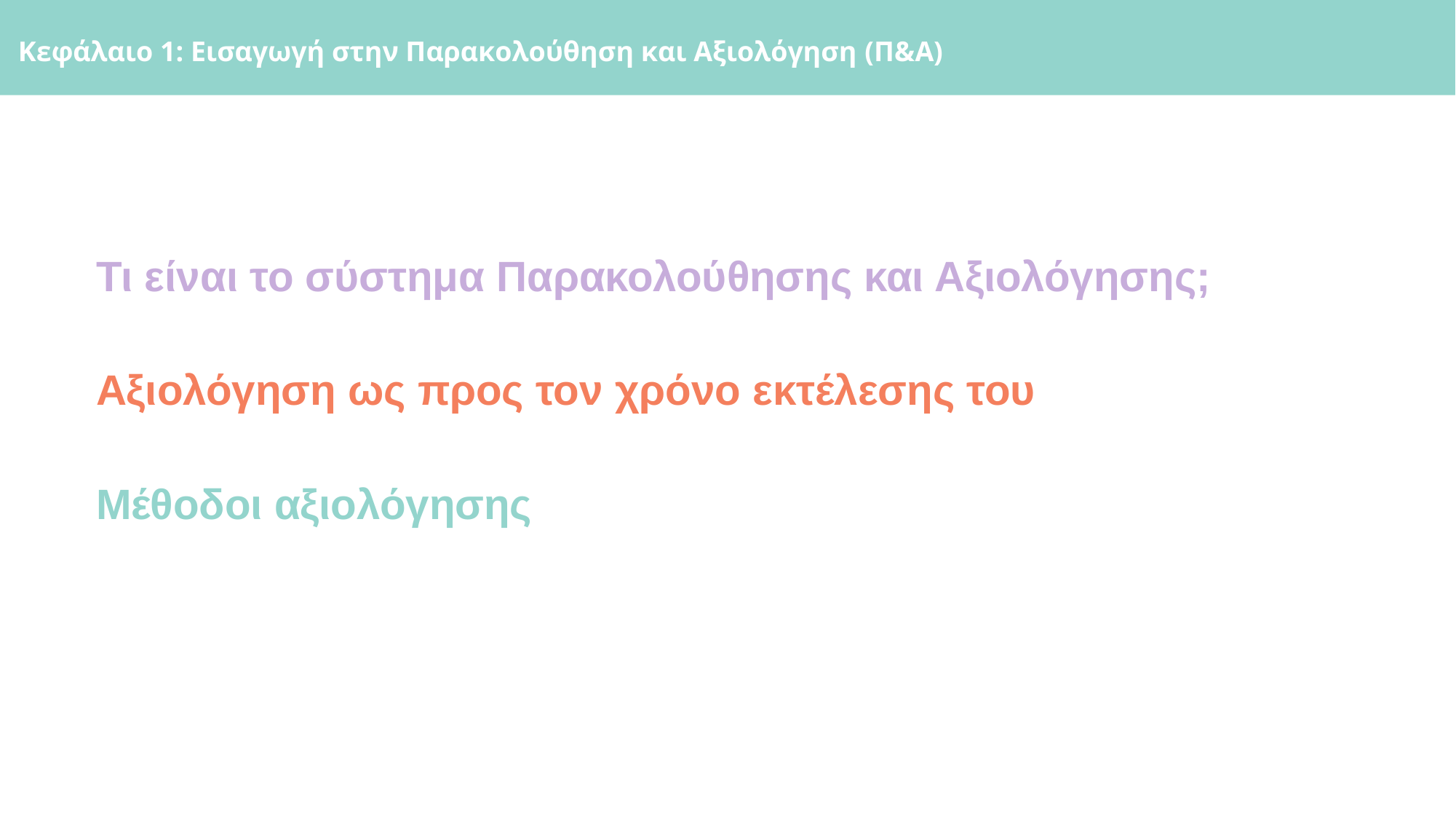

# Κεφάλαιο 1: Εισαγωγή στην Παρακολούθηση και Αξιολόγηση (Π&Α)
Τι είναι το σύστημα Παρακολούθησης και Αξιολόγησης;
Αξιολόγηση ως προς τον χρόνο εκτέλεσης του
Μέθοδοι αξιολόγησης